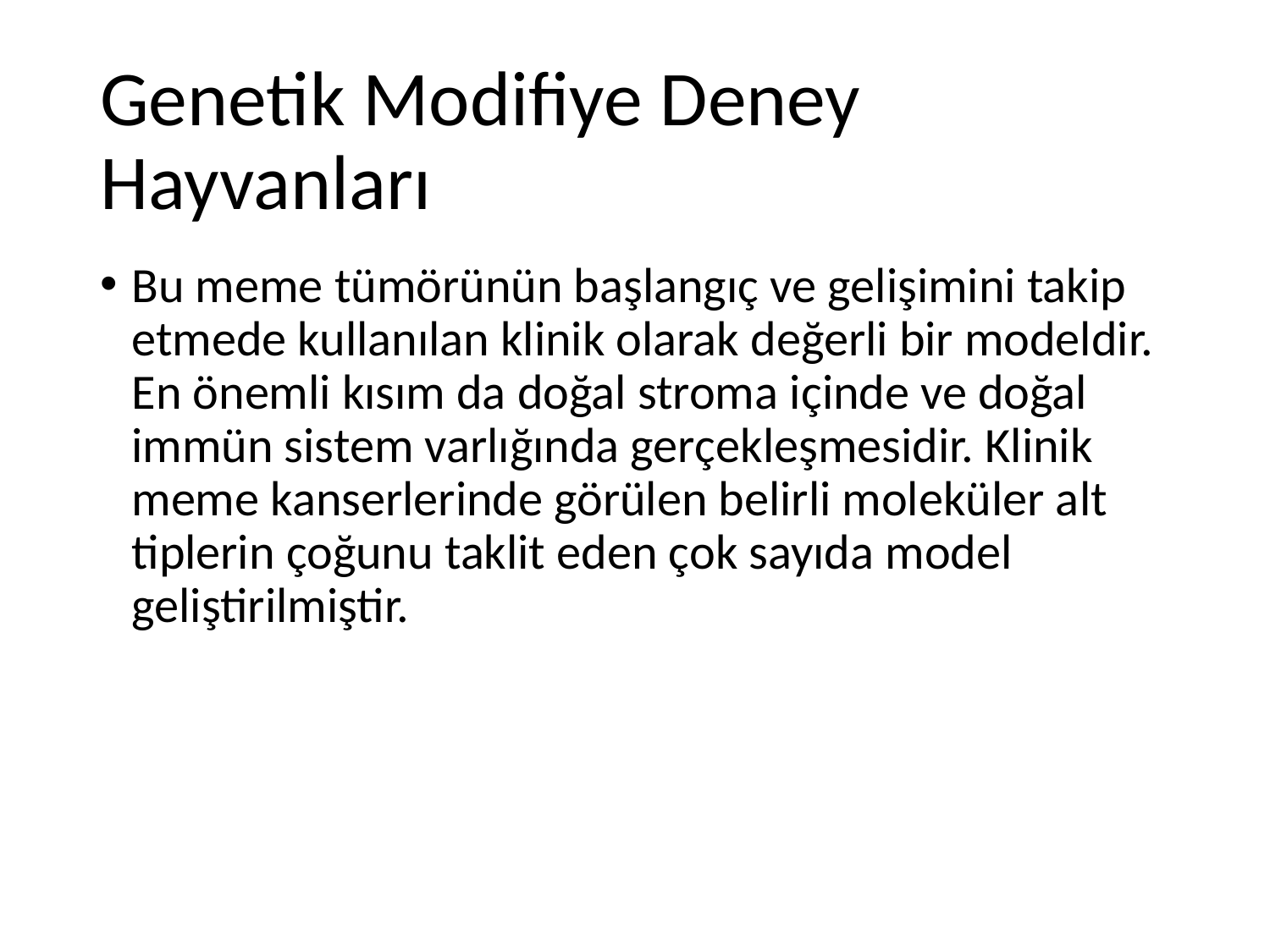

# Genetik Modifiye Deney Hayvanları
Bu meme tümörünün başlangıç ve gelişimini takip etmede kullanılan klinik olarak değerli bir modeldir. En önemli kısım da doğal stroma içinde ve doğal immün sistem varlığında gerçekleşmesidir. Klinik meme kanserlerinde görülen belirli moleküler alt tiplerin çoğunu taklit eden çok sayıda model geliştirilmiştir.